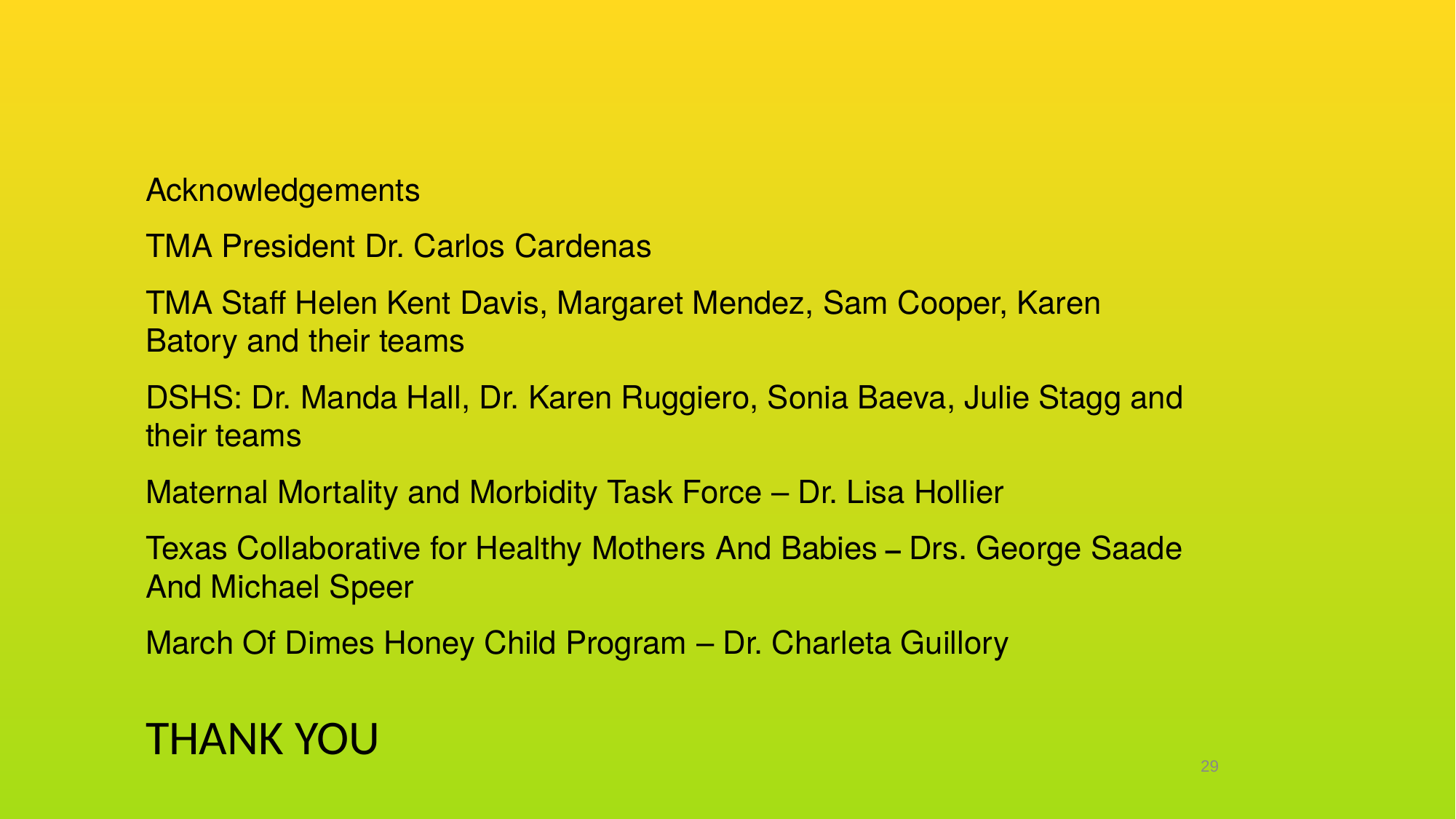

Acknowledgements
TMA President Dr. Carlos Cardenas
TMA Staff Helen Kent Davis, Margaret Mendez, Sam Cooper, Karen Batory and their teams
DSHS: Dr. Manda Hall, Dr. Karen Ruggiero, Sonia Baeva, Julie Stagg and their teams
Maternal Mortality and Morbidity Task Force – Dr. Lisa Hollier
Texas Collaborative for Healthy Mothers And Babies – Drs. George Saade And Michael Speer
March Of Dimes Honey Child Program – Dr. Charleta Guillory
THANK YOU
29